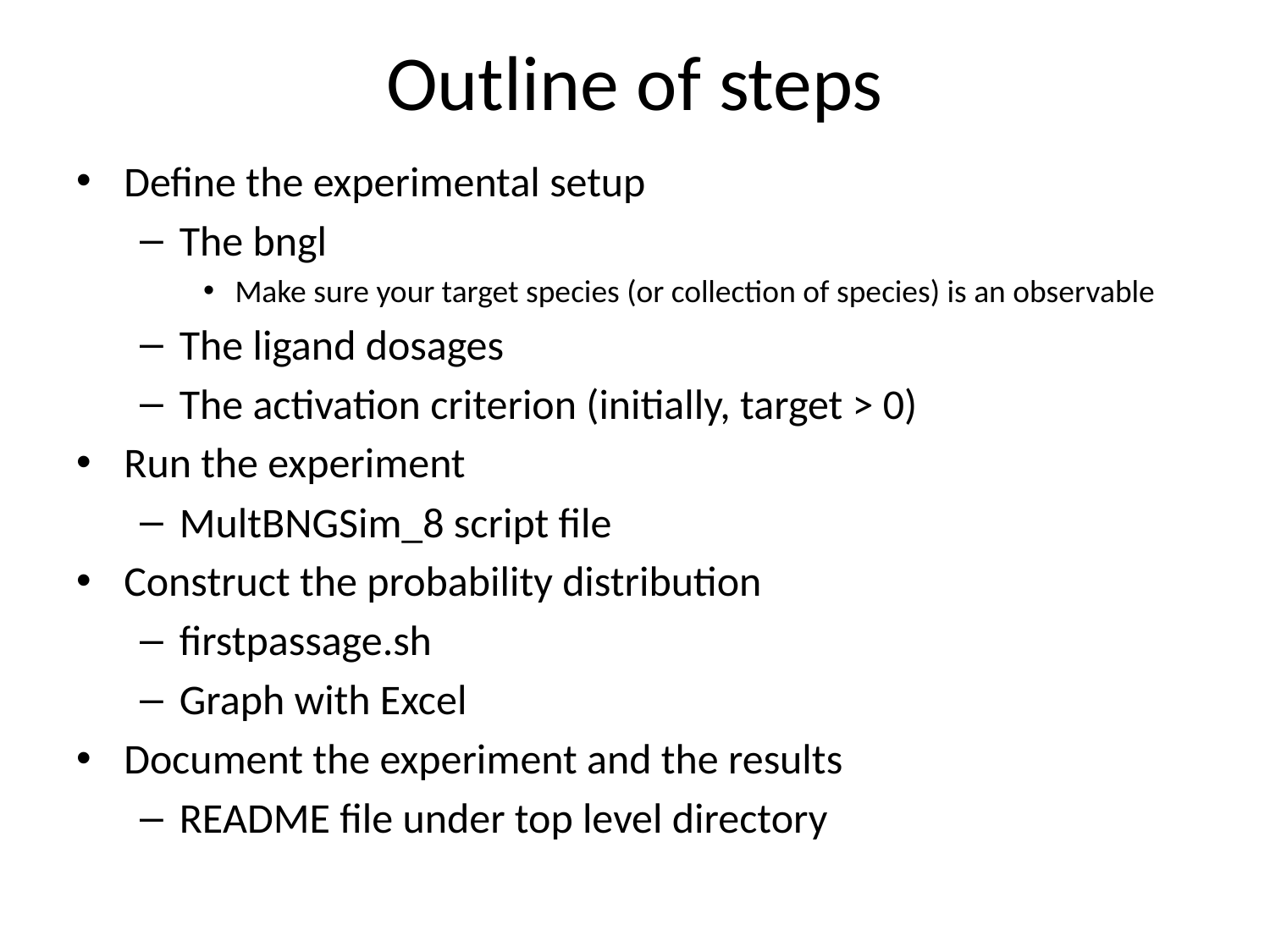

# Outline of steps
Define the experimental setup
The bngl
Make sure your target species (or collection of species) is an observable
The ligand dosages
The activation criterion (initially, target > 0)
Run the experiment
MultBNGSim_8 script file
Construct the probability distribution
firstpassage.sh
Graph with Excel
Document the experiment and the results
README file under top level directory